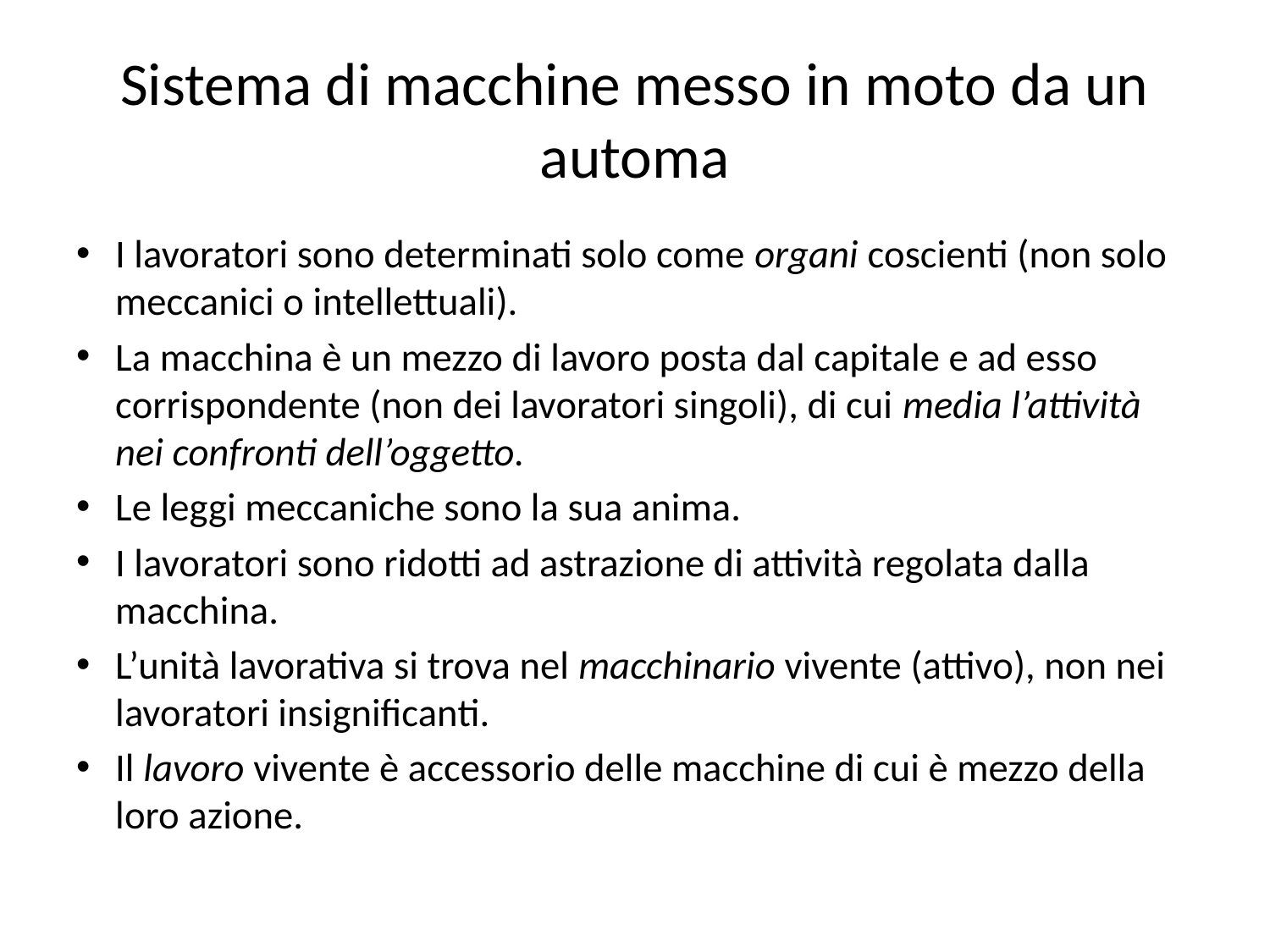

# Sistema di macchine messo in moto da un automa
I lavoratori sono determinati solo come organi coscienti (non solo meccanici o intellettuali).
La macchina è un mezzo di lavoro posta dal capitale e ad esso corrispondente (non dei lavoratori singoli), di cui media l’attività nei confronti dell’oggetto.
Le leggi meccaniche sono la sua anima.
I lavoratori sono ridotti ad astrazione di attività regolata dalla macchina.
L’unità lavorativa si trova nel macchinario vivente (attivo), non nei lavoratori insignificanti.
Il lavoro vivente è accessorio delle macchine di cui è mezzo della loro azione.